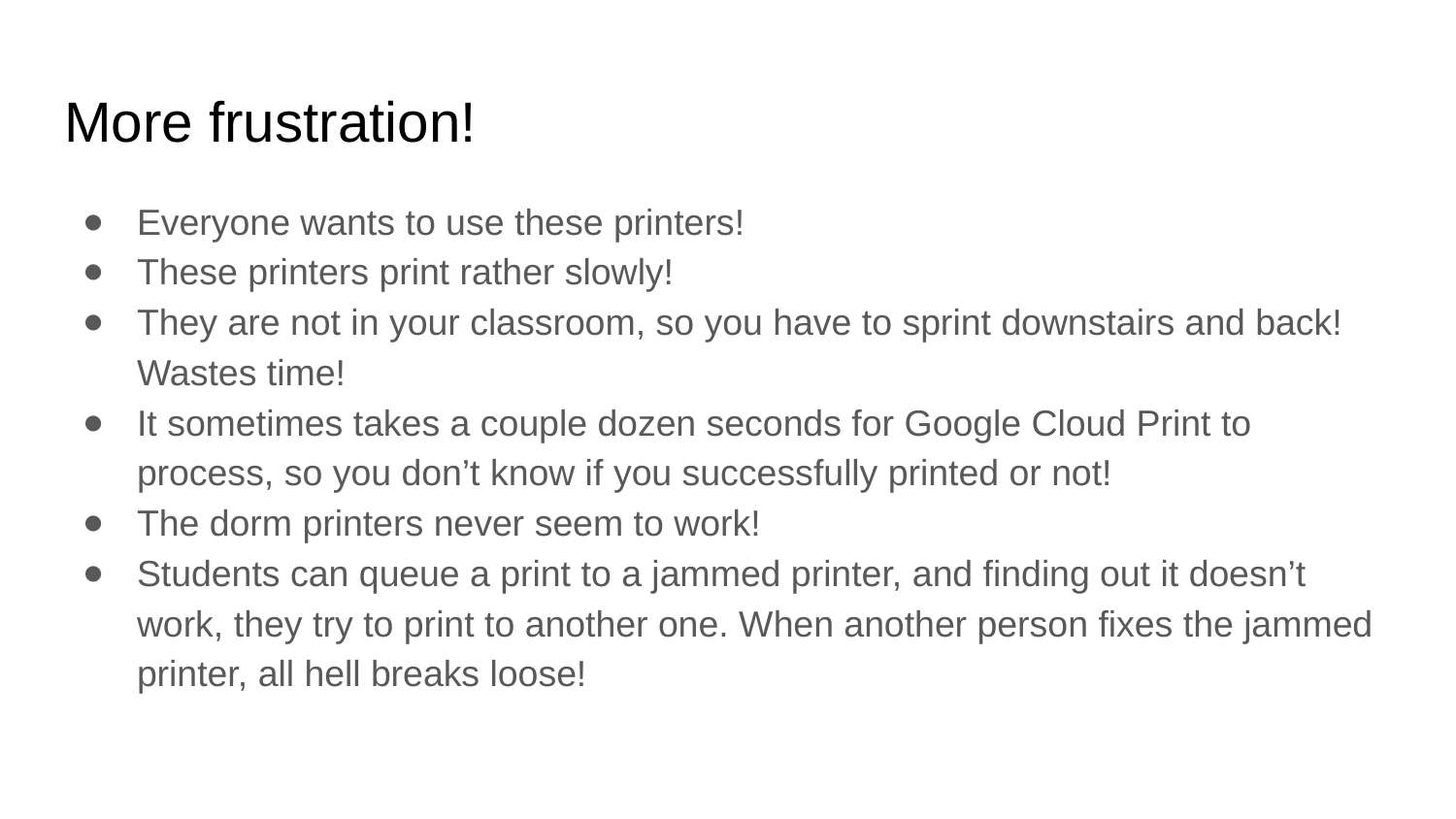

# More frustration!
Everyone wants to use these printers!
These printers print rather slowly!
They are not in your classroom, so you have to sprint downstairs and back! Wastes time!
It sometimes takes a couple dozen seconds for Google Cloud Print to process, so you don’t know if you successfully printed or not!
The dorm printers never seem to work!
Students can queue a print to a jammed printer, and finding out it doesn’t work, they try to print to another one. When another person fixes the jammed printer, all hell breaks loose!